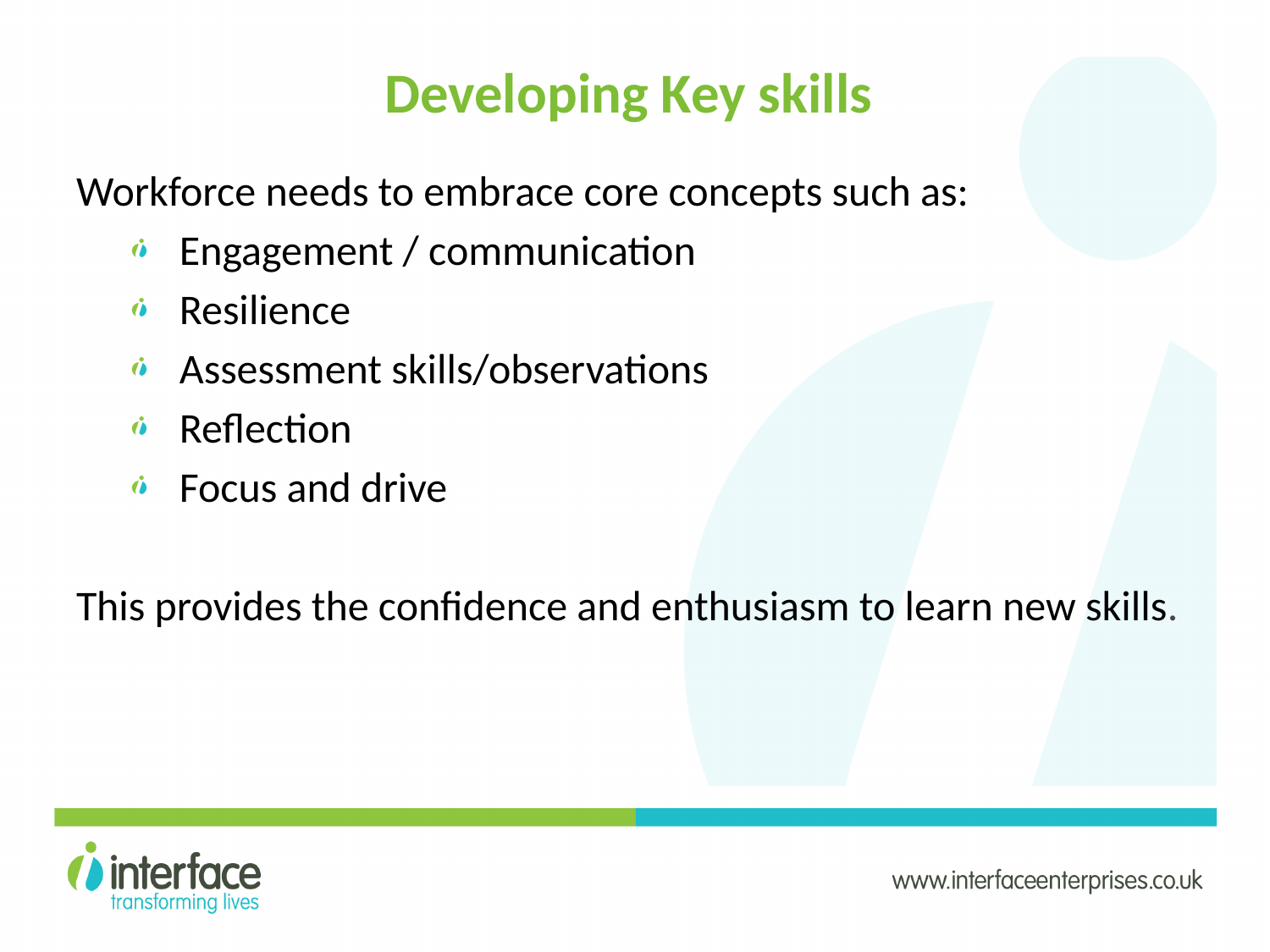

# Developing Key skills
Workforce needs to embrace core concepts such as:
Engagement / communication
Resilience
Assessment skills/observations
Reflection
Focus and drive

This provides the confidence and enthusiasm to learn new skills.